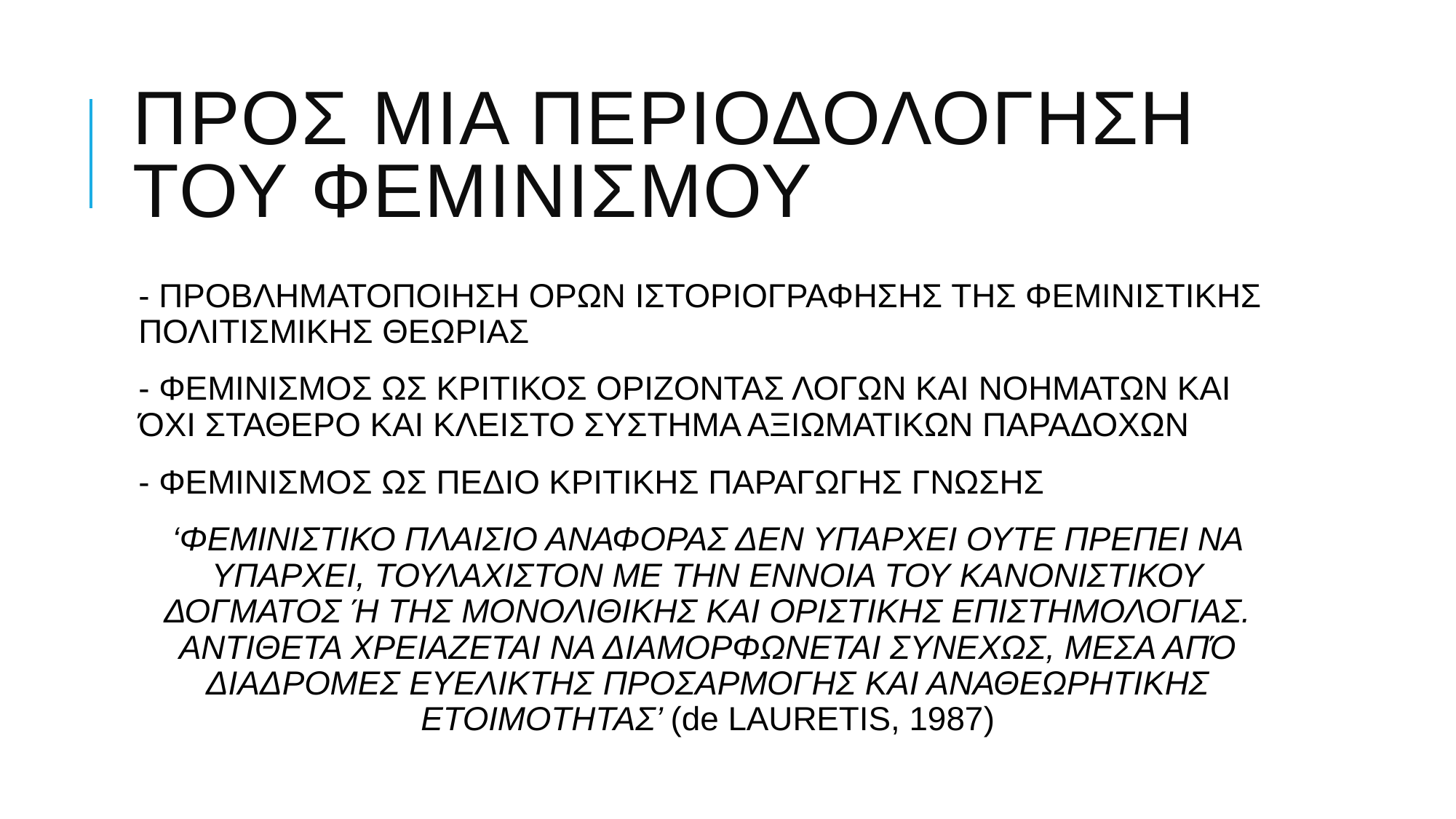

# ΠΡΟΣ ΜΙΑ ΠΕΡΙΟΔΟΛΟΓΗΣΗ ΤΟΥ ΦΕΜΙΝΙΣΜΟΥ
- ΠΡΟΒΛΗΜΑΤΟΠΟΙΗΣΗ ΟΡΩΝ ΙΣΤΟΡΙΟΓΡΑΦΗΣΗΣ ΤΗΣ ΦΕΜΙΝΙΣΤΙΚΗΣ ΠΟΛΙΤΙΣΜΙΚΗΣ ΘΕΩΡΙΑΣ
- ΦΕΜΙΝΙΣΜΟΣ ΩΣ ΚΡΙΤΙΚΟΣ ΟΡΙΖΟΝΤΑΣ ΛΟΓΩΝ ΚΑΙ ΝΟΗΜΑΤΩΝ ΚΑΙ ΌΧΙ ΣΤΑΘΕΡΟ ΚΑΙ ΚΛΕΙΣΤΟ ΣΥΣΤΗΜΑ ΑΞΙΩΜΑΤΙΚΩΝ ΠΑΡΑΔΟΧΩΝ
- ΦΕΜΙΝΙΣΜΟΣ ΩΣ ΠΕΔΙΟ ΚΡΙΤΙΚΗΣ ΠΑΡΑΓΩΓΗΣ ΓΝΩΣΗΣ
‘ΦΕΜΙΝΙΣΤΙΚΟ ΠΛΑΙΣΙΟ ΑΝΑΦΟΡΑΣ ΔΕΝ ΥΠΑΡΧΕΙ ΟΥΤΕ ΠΡΕΠΕΙ ΝΑ ΥΠΑΡΧΕΙ, ΤΟΥΛΑΧΙΣΤΟΝ ΜΕ ΤΗΝ ΕΝΝΟΙΑ ΤΟΥ ΚΑΝΟΝΙΣΤΙΚΟΥ ΔΟΓΜΑΤΟΣ Ή ΤΗΣ ΜΟΝΟΛΙΘΙΚΗΣ ΚΑΙ ΟΡΙΣΤΙΚΗΣ ΕΠΙΣΤΗΜΟΛΟΓΙΑΣ. ΑΝΤΙΘΕΤΑ ΧΡΕΙΑΖΕΤΑΙ ΝΑ ΔΙΑΜΟΡΦΩΝΕΤΑΙ ΣΥΝΕΧΩΣ, ΜΕΣΑ ΑΠΌ ΔΙΑΔΡΟΜΕΣ ΕΥΕΛΙΚΤΗΣ ΠΡΟΣΑΡΜΟΓΗΣ ΚΑΙ ΑΝΑΘΕΩΡΗΤΙΚΗΣ ΕΤΟΙΜΟΤΗΤΑΣ’ (de LAURETIS, 1987)